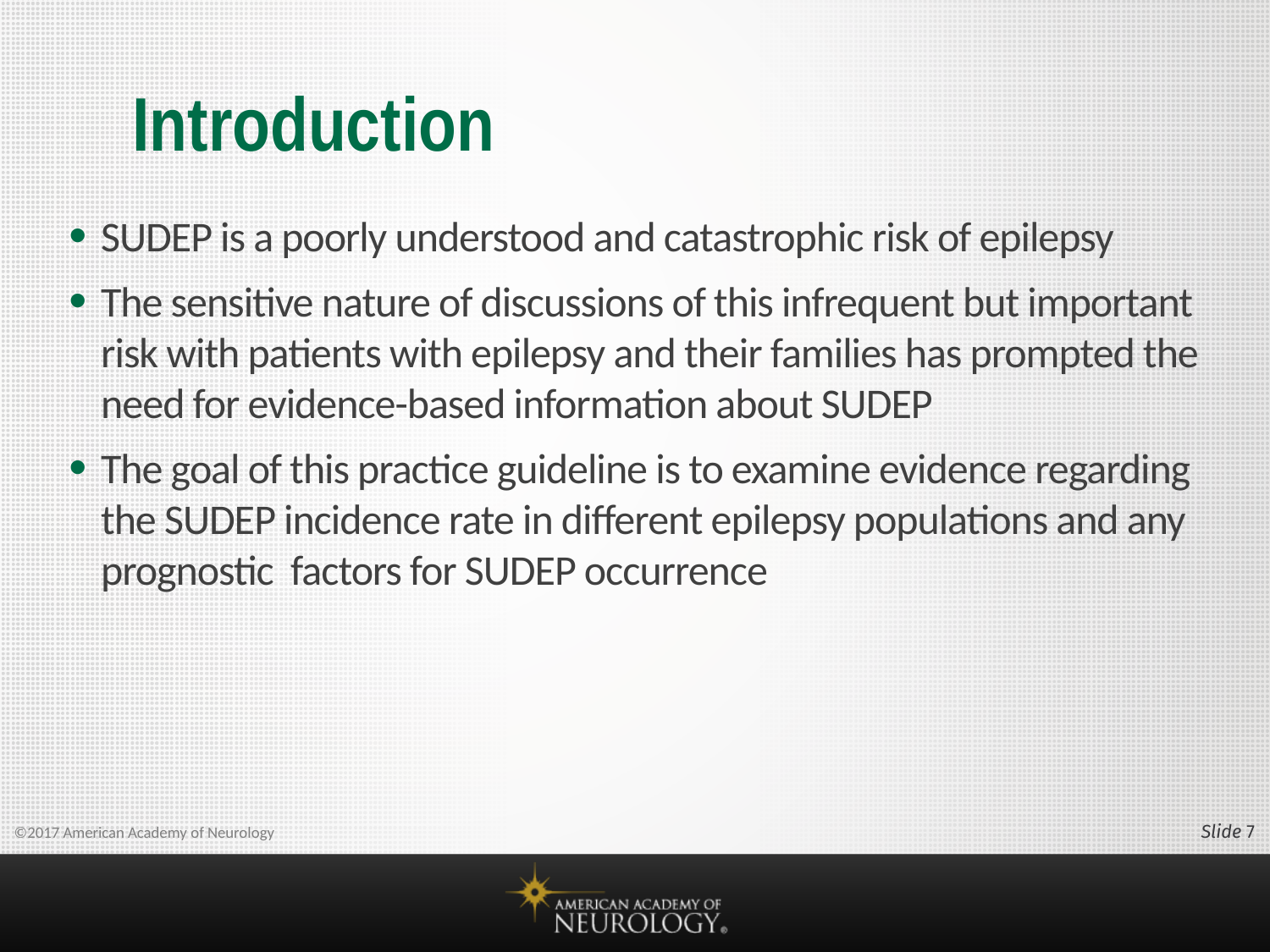

# Introduction
SUDEP is a poorly understood and catastrophic risk of epilepsy
The sensitive nature of discussions of this infrequent but important risk with patients with epilepsy and their families has prompted the need for evidence-based information about SUDEP
The goal of this practice guideline is to examine evidence regarding the SUDEP incidence rate in different epilepsy populations and any prognostic  factors for SUDEP occurrence

Slide 7